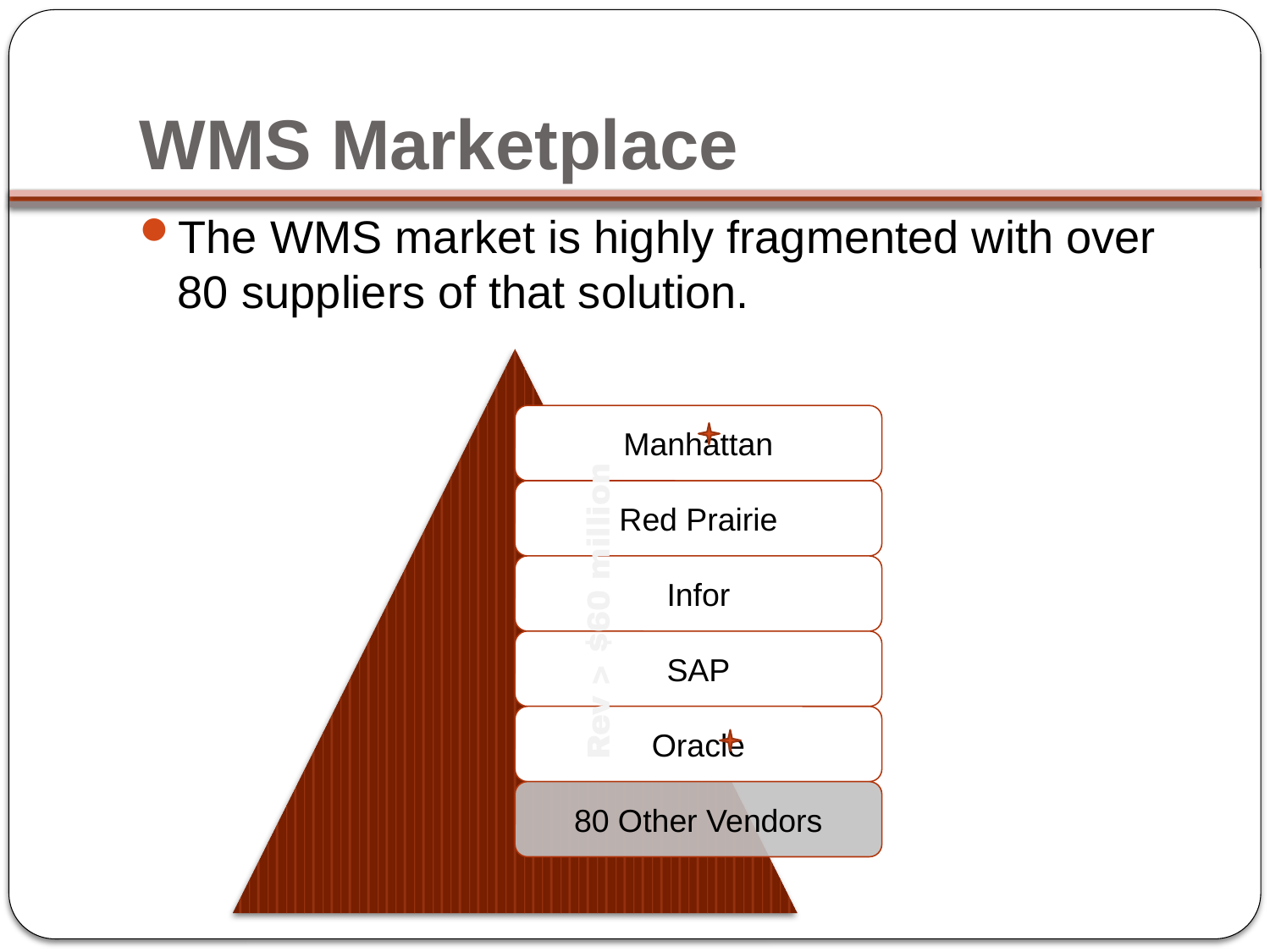

# WMS Marketplace
The WMS market is highly fragmented with over 80 suppliers of that solution.

Manhattan
Red Prairie
Infor
SAP
Oracle
80 Other Vendors

Rev > $60 million